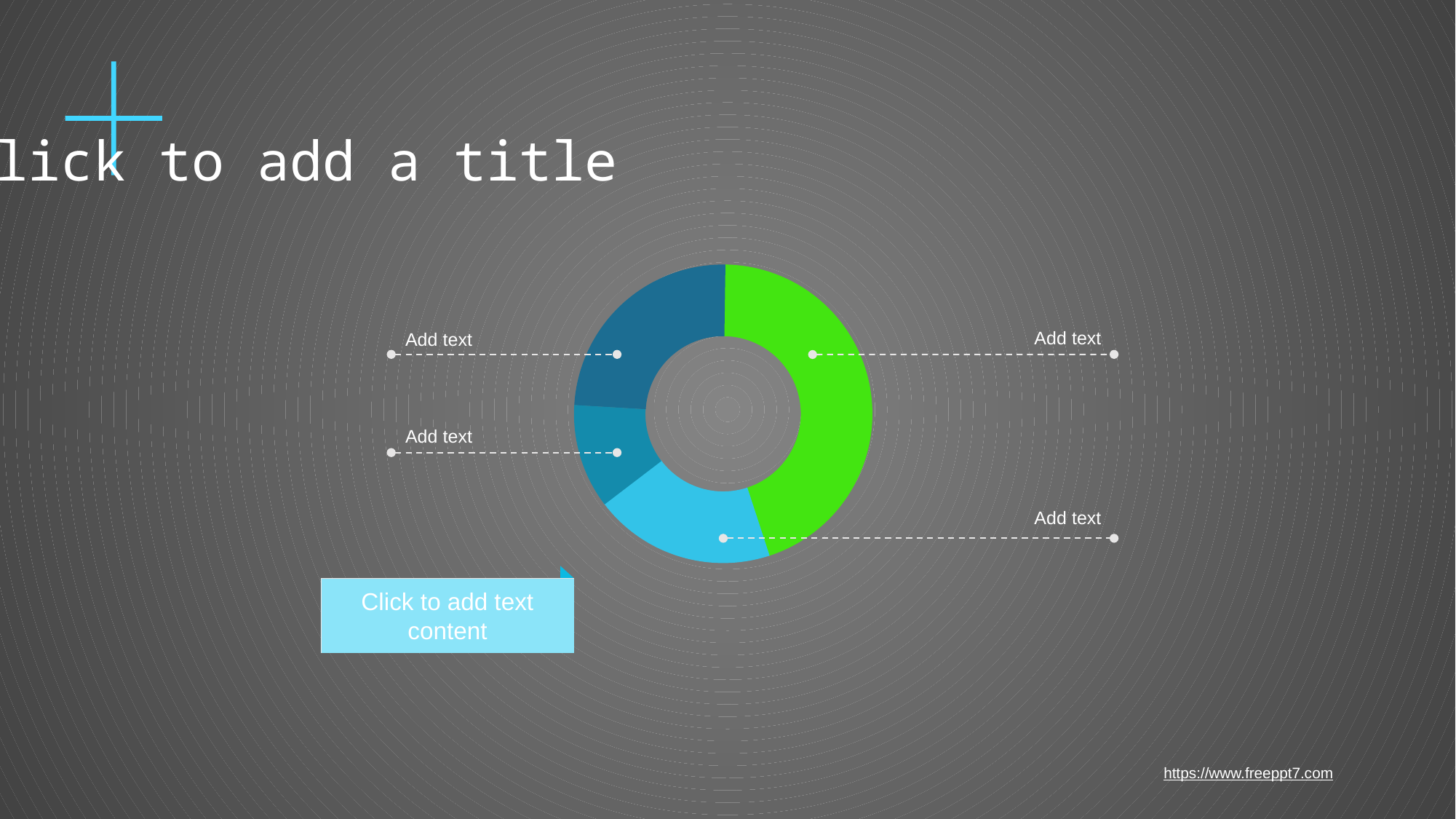

Click to add a title

Add text
Add text
Add text
Add text

Click to add text content